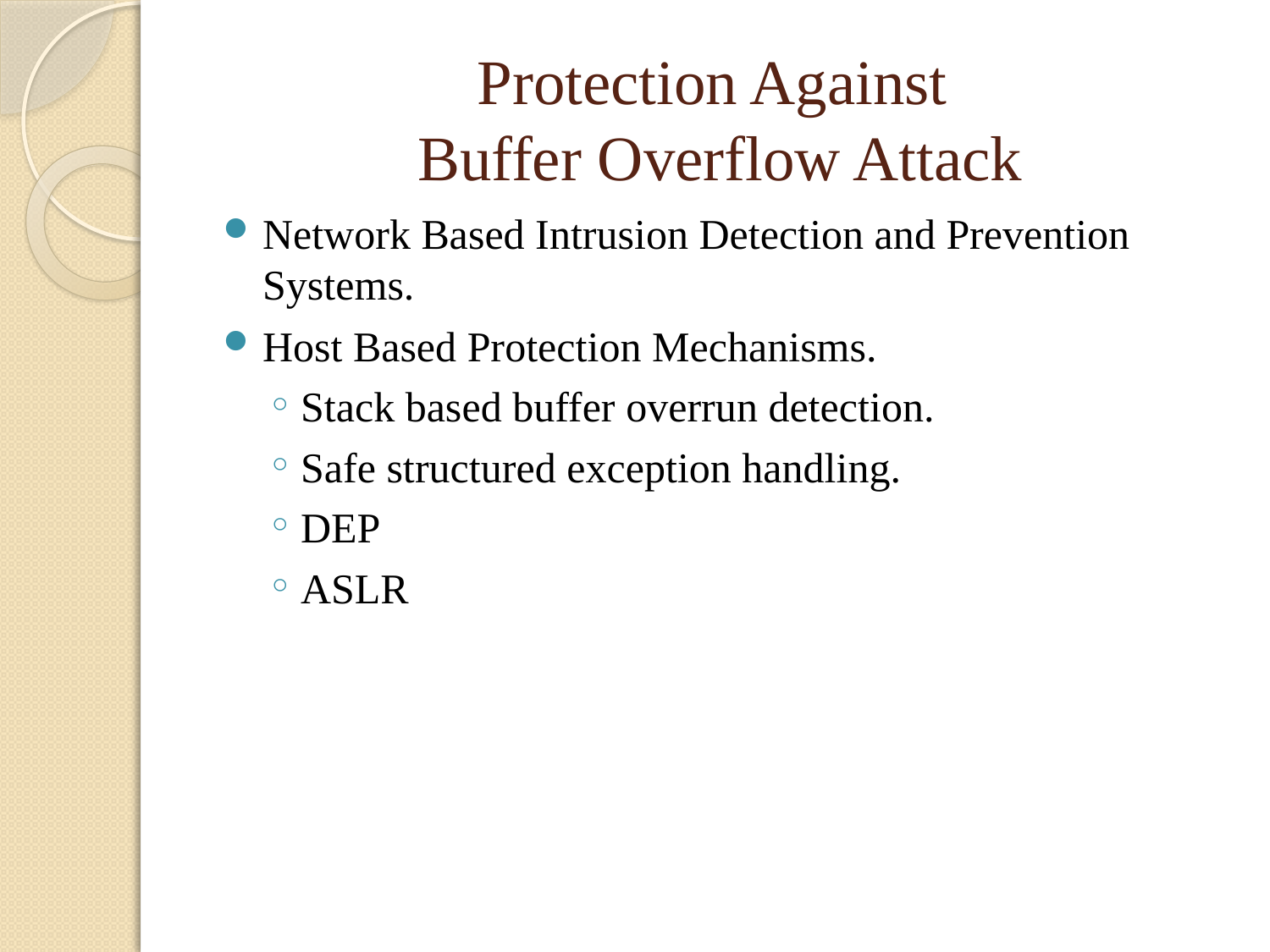

# Protection Against Buffer Overflow Attack
Network Based Intrusion Detection and Prevention Systems.
Host Based Protection Mechanisms.
Stack based buffer overrun detection.
Safe structured exception handling.
DEP
ASLR